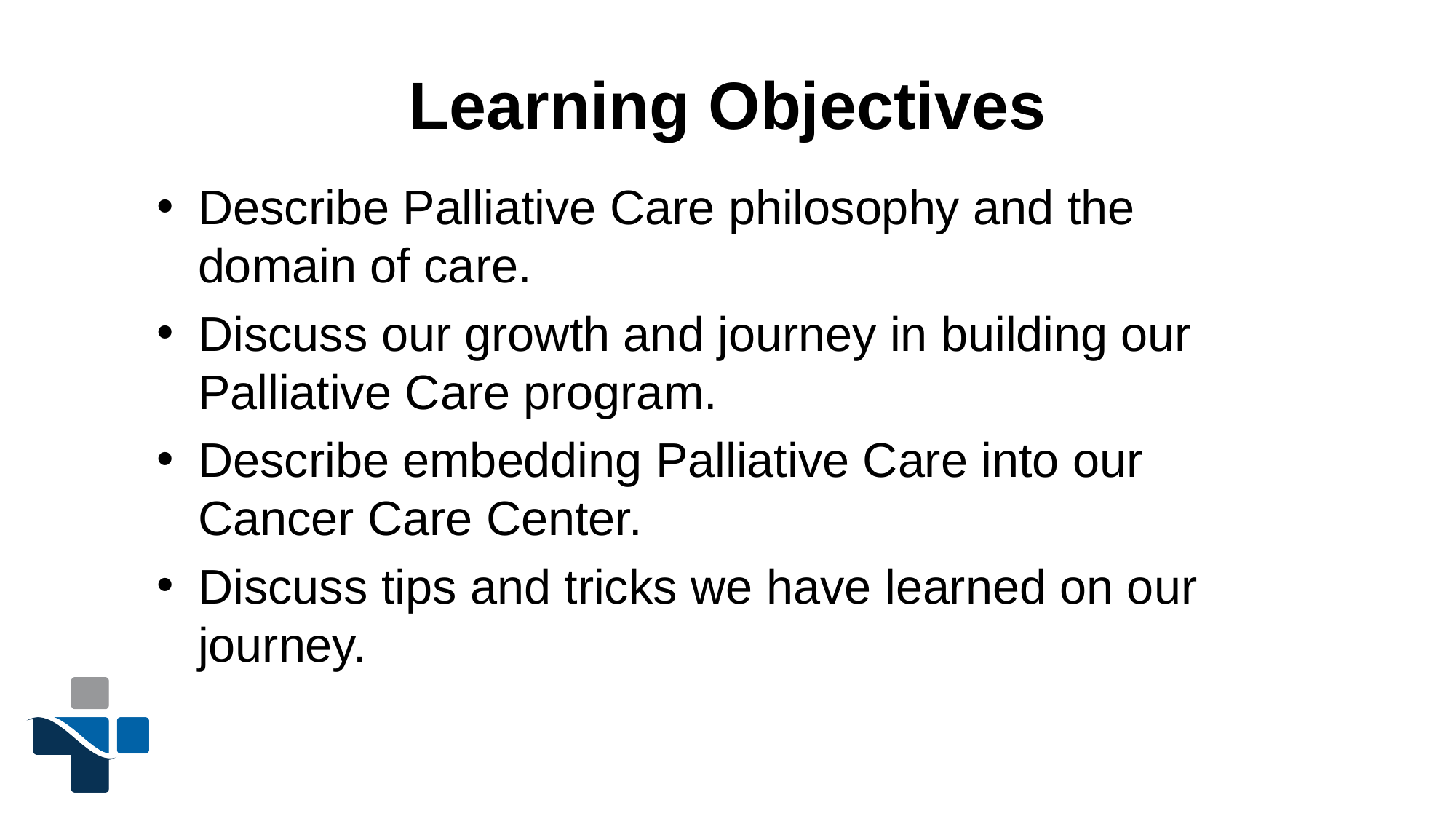

# Learning Objectives
Describe Palliative Care philosophy and the domain of care.
Discuss our growth and journey in building our Palliative Care program.
Describe embedding Palliative Care into our Cancer Care Center.
Discuss tips and tricks we have learned on our journey.